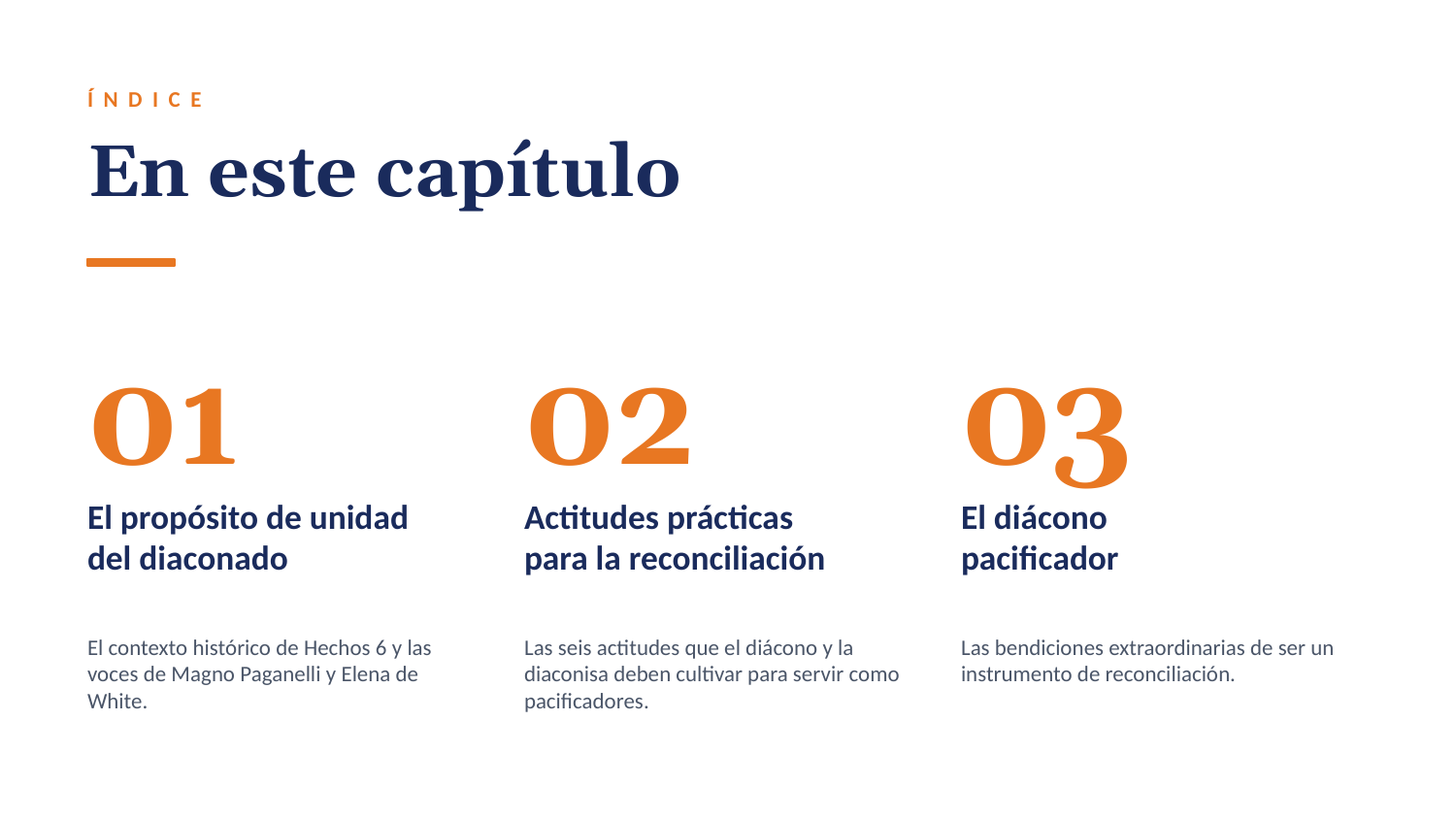

ÍNDICE
En este capítulo

01
02
03
El propósito de unidad
del diaconado
Actitudes prácticas
para la reconciliación
El diácono
pacificador
El contexto histórico de Hechos 6 y las voces de Magno Paganelli y Elena de White.
Las seis actitudes que el diácono y la diaconisa deben cultivar para servir como pacificadores.
Las bendiciones extraordinarias de ser un instrumento de reconciliación.